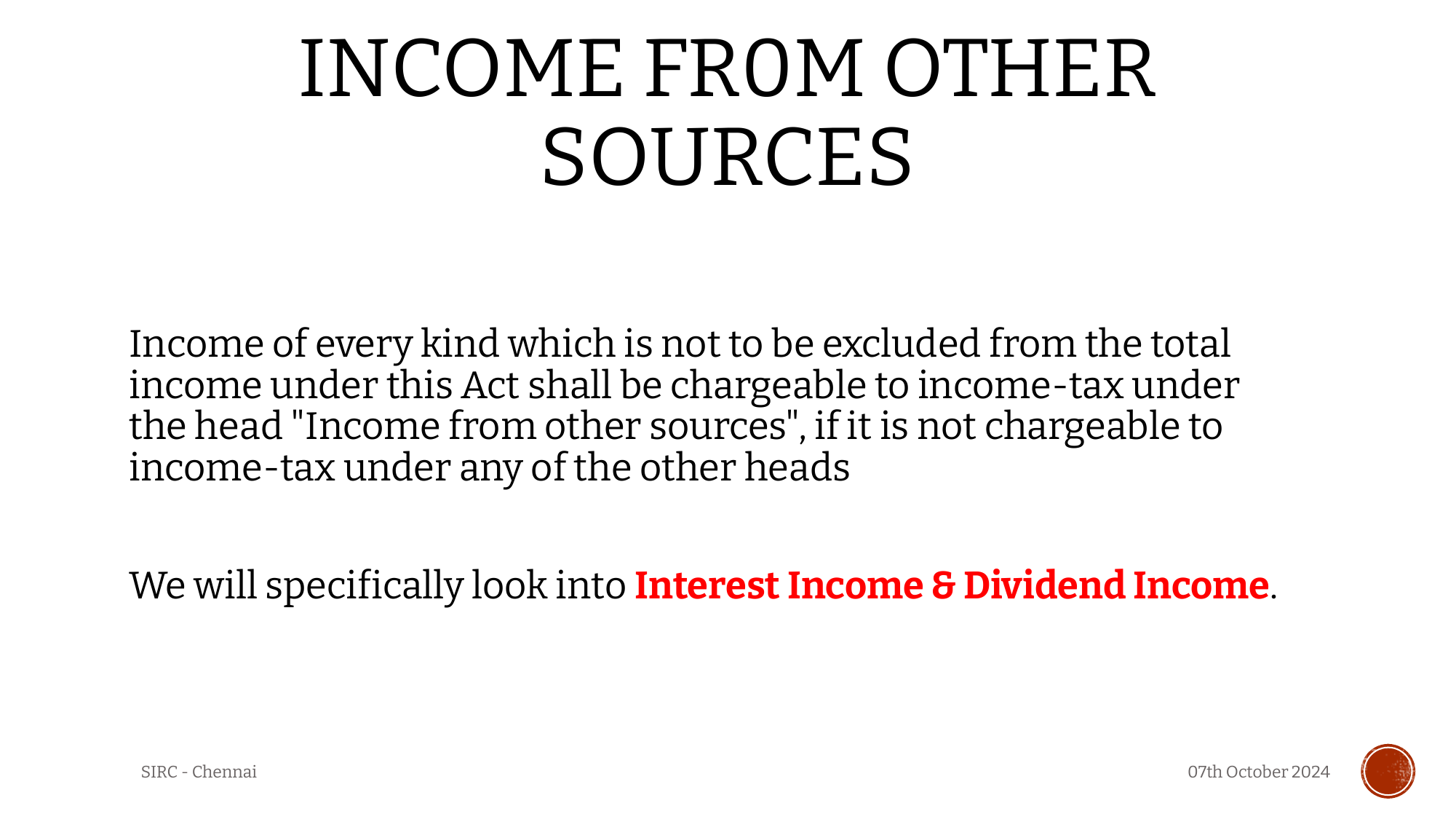

# Income fr0m other sources
Income of every kind which is not to be excluded from the total income under this Act shall be chargeable to income-tax under the head "Income from other sources", if it is not chargeable to income-tax under any of the other heads

We will specifically look into Interest Income & Dividend Income.

SIRC - Chennai
07th October 2024